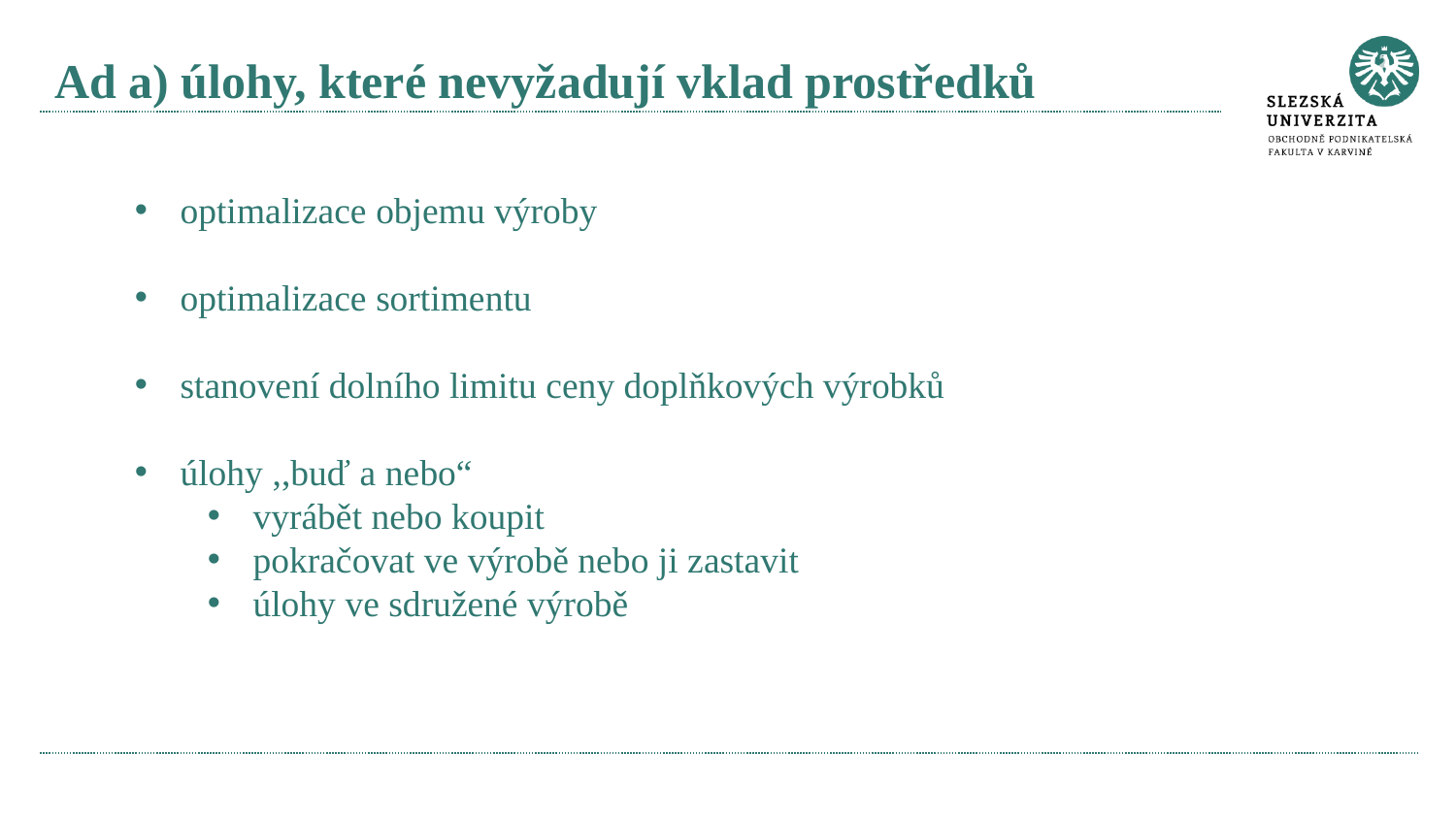

# Ad a) úlohy, které nevyžadují vklad prostředků

optimalizace objemu výroby

optimalizace sortimentu

stanovení dolního limitu ceny doplňkových výrobků

úlohy ,,buď a nebo“
vyrábět nebo koupit
pokračovat ve výrobě nebo ji zastavit
úlohy ve sdružené výrobě